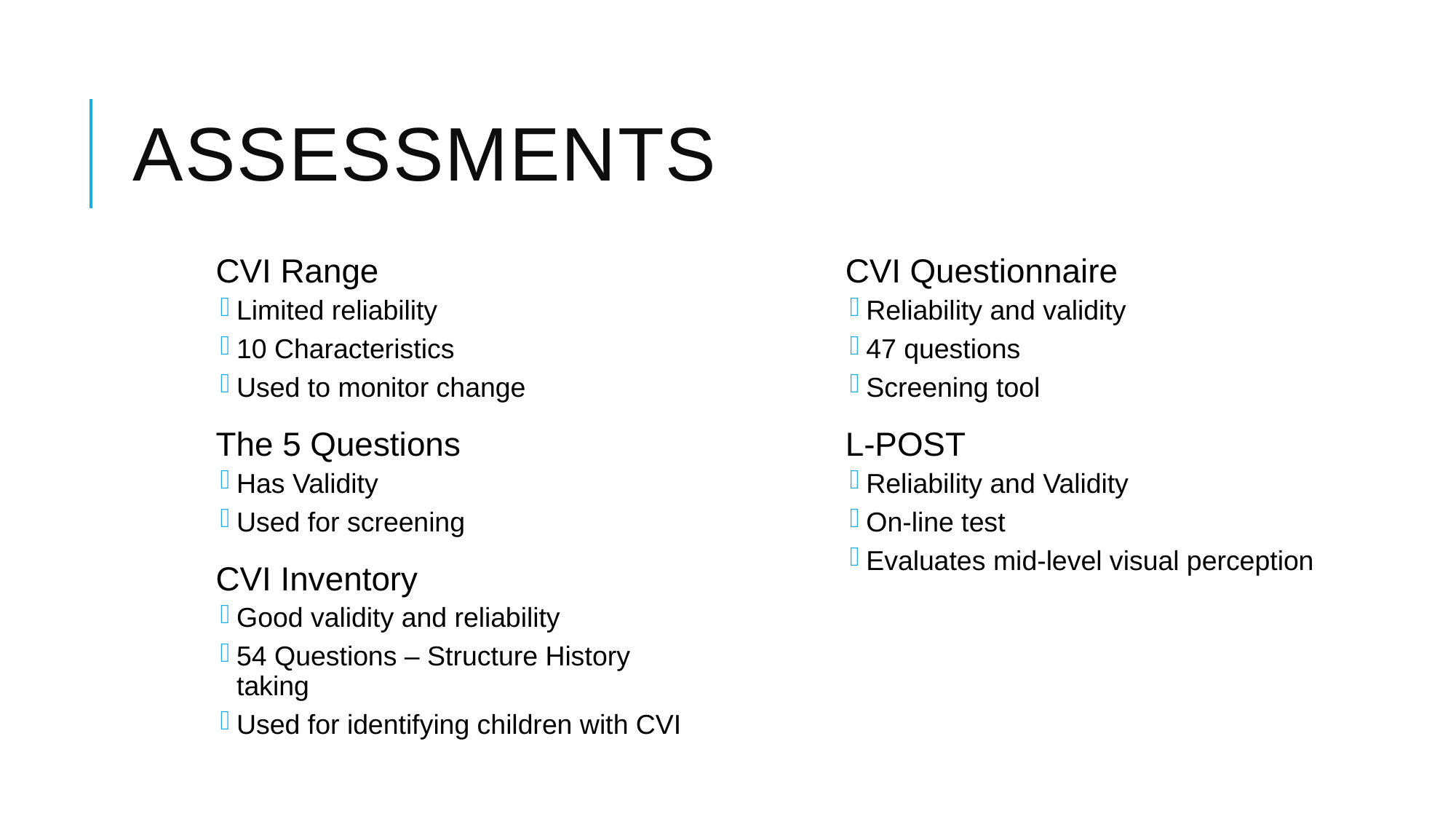

# Assessments
CVI Range
Limited reliability
10 Characteristics
Used to monitor change
The 5 Questions
Has Validity
Used for screening
CVI Inventory
Good validity and reliability
54 Questions – Structure History taking
Used for identifying children with CVI

CVI Questionnaire
Reliability and validity
47 questions
Screening tool
L-POST
Reliability and Validity
On-line test
Evaluates mid-level visual perception